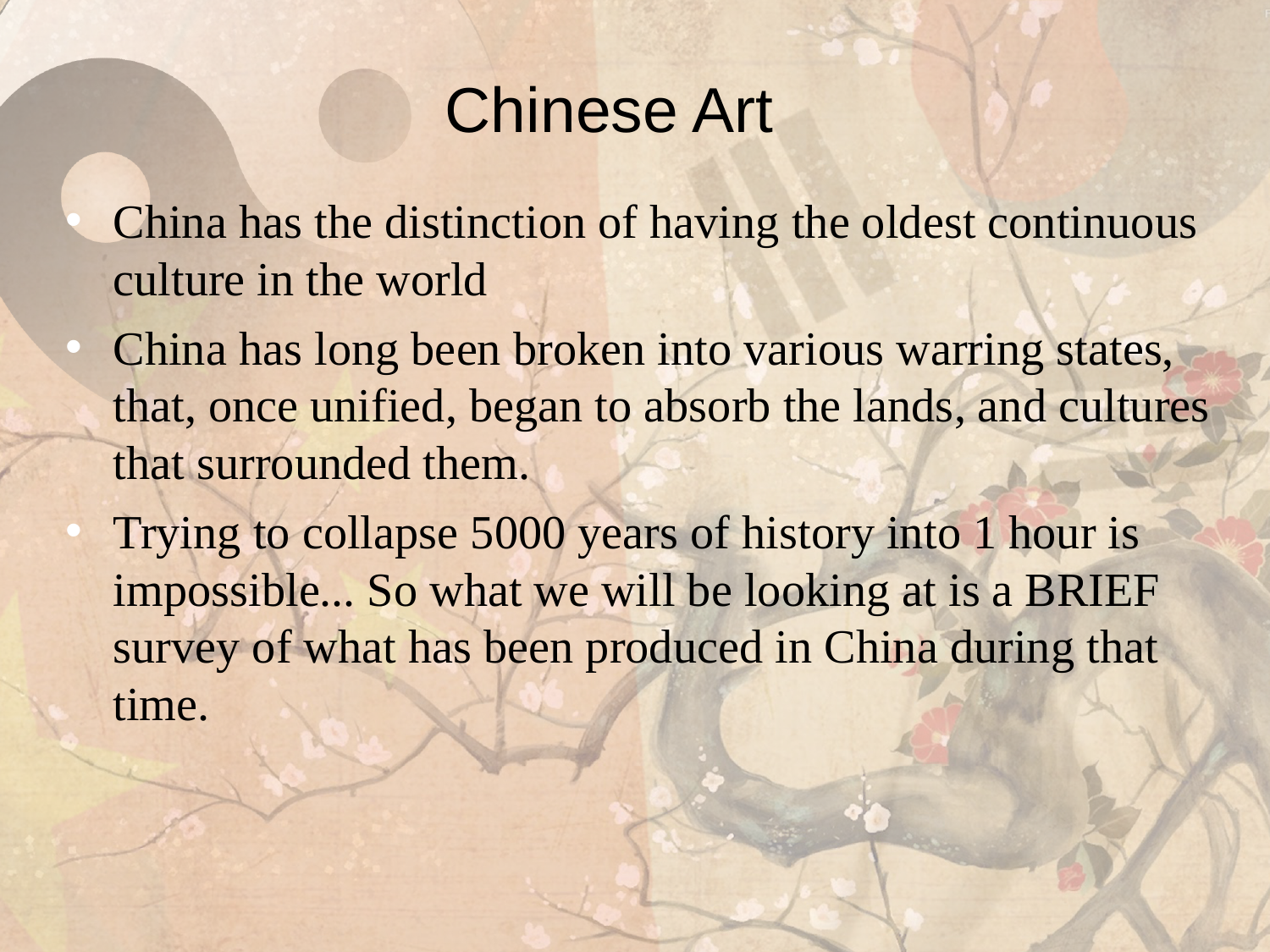

Chinese Art
China has the distinction of having the oldest continuous culture in the world
China has long been broken into various warring states, that, once unified, began to absorb the lands, and cultures that surrounded them.
Trying to collapse 5000 years of history into 1 hour is impossible... So what we will be looking at is a BRIEF survey of what has been produced in China during that time.